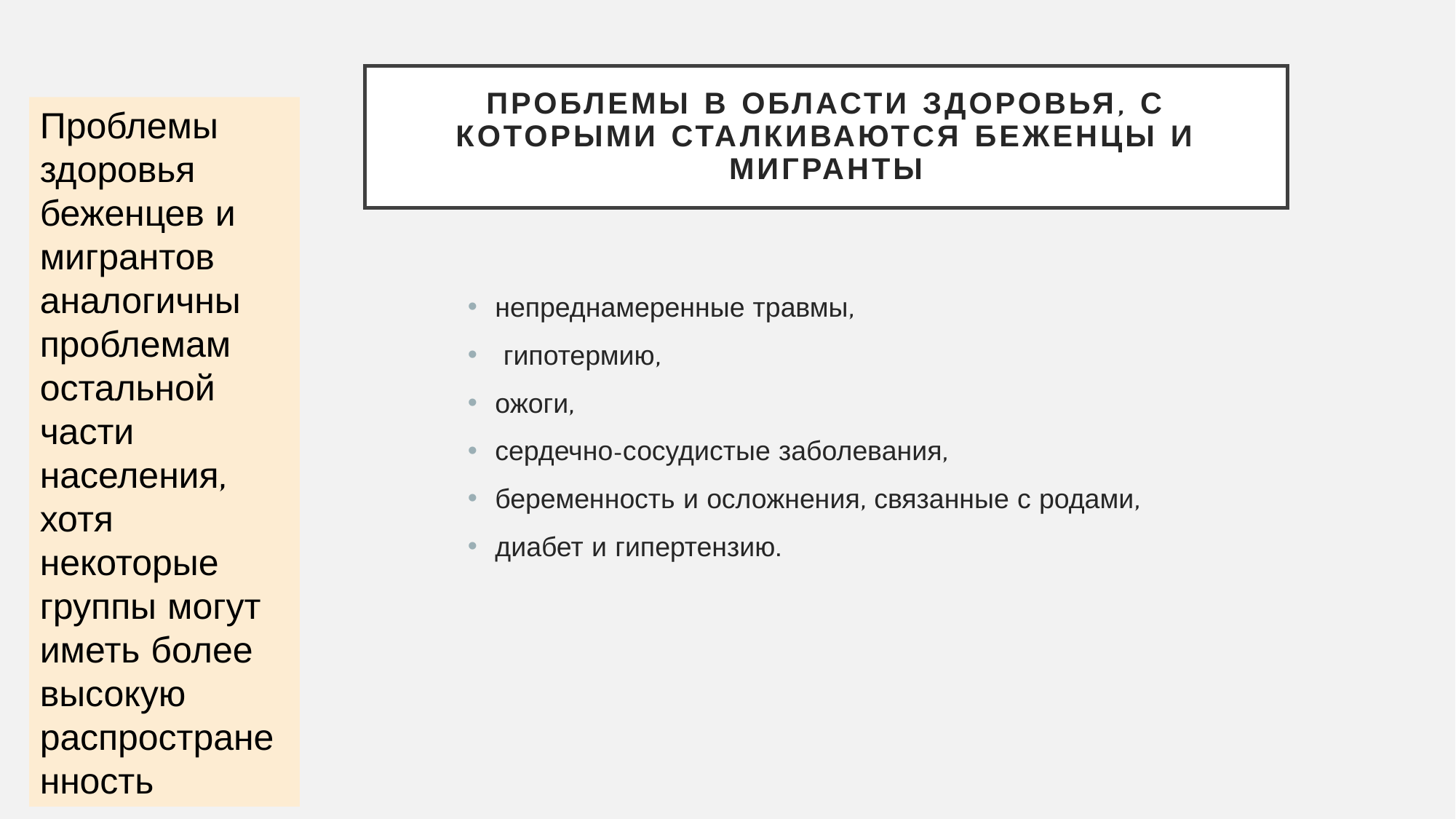

# проблемы в области здоровья, с которыми сталкиваются беженцы и мигранты
Проблемы здоровья беженцев и мигрантов аналогичны проблемам остальной части населения, хотя некоторые группы могут иметь более высокую распространенность
непреднамеренные травмы,
 гипотермию,
ожоги,
сердечно-сосудистые заболевания,
беременность и осложнения, связанные с родами,
диабет и гипертензию.